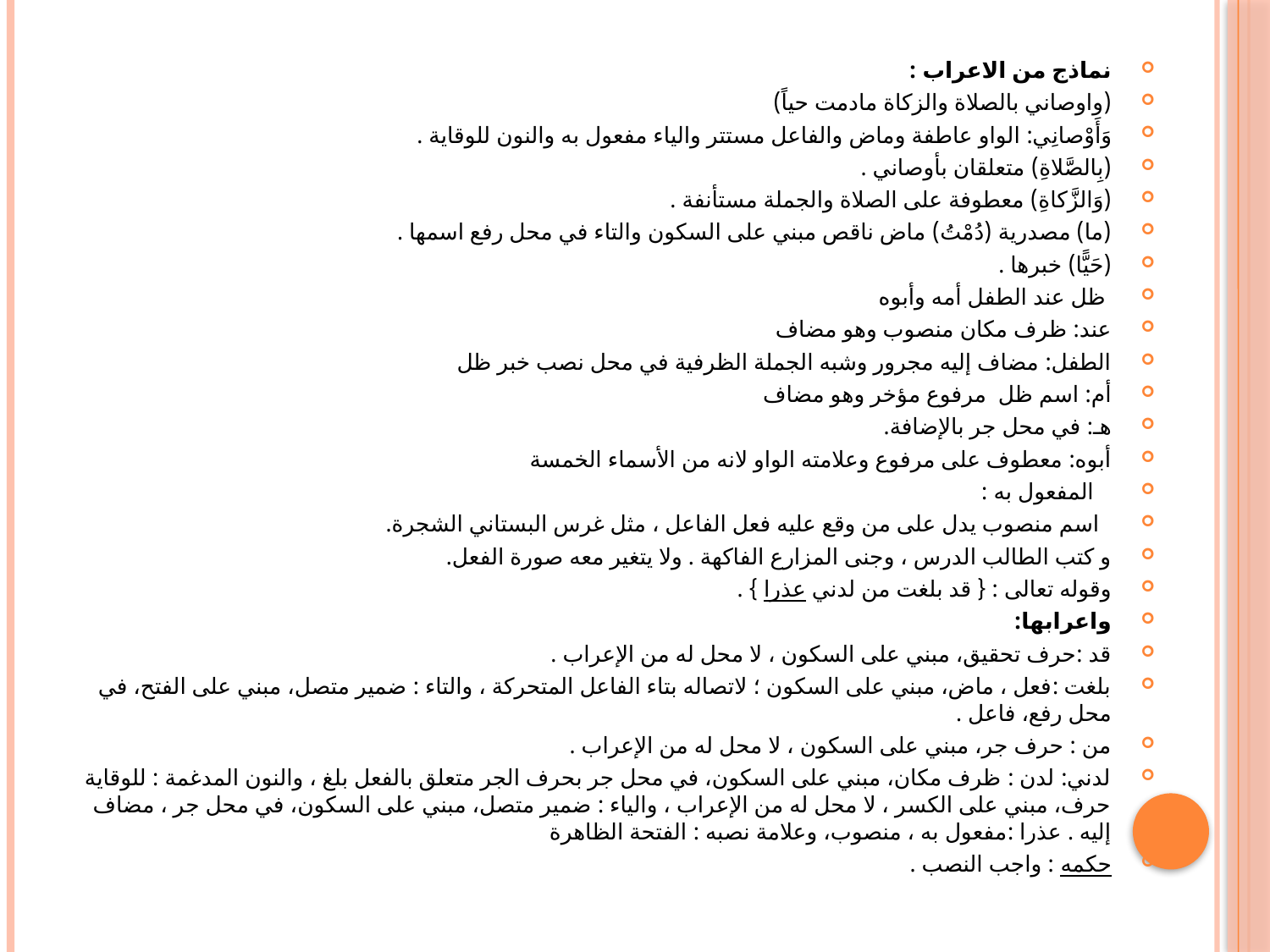

#
نماذج من الاعراب :
(واوصاني بالصلاة والزكاة مادمت حياً)
وَأَوْصانِي: الواو عاطفة وماض والفاعل مستتر والياء مفعول به والنون للوقاية .
(بِالصَّلاةِ) متعلقان بأوصاني .
(وَالزَّكاةِ) معطوفة على الصلاة والجملة مستأنفة .
(ما) مصدرية (دُمْتُ) ماض ناقص مبني على السكون والتاء في محل رفع اسمها .
(حَيًّا) خبرها .
 ظل عند الطفل أمه وأبوه
عند: ظرف مكان منصوب وهو مضاف
الطفل: مضاف إليه مجرور وشبه الجملة الظرفية في محل نصب خبر ظل
أم: اسم ظل  مرفوع مؤخر وهو مضاف
هـ: في محل جر بالإضافة.
أبوه: معطوف على مرفوع وعلامته الواو لانه من الأسماء الخمسة
   المفعول به :
  اسم منصوب يدل على من وقع عليه فعل الفاعل ، مثل غرس البستاني الشجرة.
و كتب الطالب الدرس ، وجنى المزارع الفاكهة . ولا يتغير معه صورة الفعل.
وقوله تعالى : { قد بلغت من لدني عذرا } .
واعرابها:
قد :حرف تحقيق، مبني على السكون ، لا محل له من الإعراب .
بلغت :فعل ، ماض، مبني على السكون ؛ لاتصاله بتاء الفاعل المتحركة ، والتاء : ضمير متصل، مبني على الفتح، في محل رفع، فاعل .
من : حرف جر، مبني على السكون ، لا محل له من الإعراب .
لدني: لدن : ظرف مكان، مبني على السكون، في محل جر بحرف الجر متعلق بالفعل بلغ ، والنون المدغمة : للوقاية حرف، مبني على الكسر ، لا محل له من الإعراب ، والياء : ضمير متصل، مبني على السكون، في محل جر ، مضاف إليه . عذرا :مفعول به ، منصوب، وعلامة نصبه : الفتحة الظاهرة
حكمه : واجب النصب .